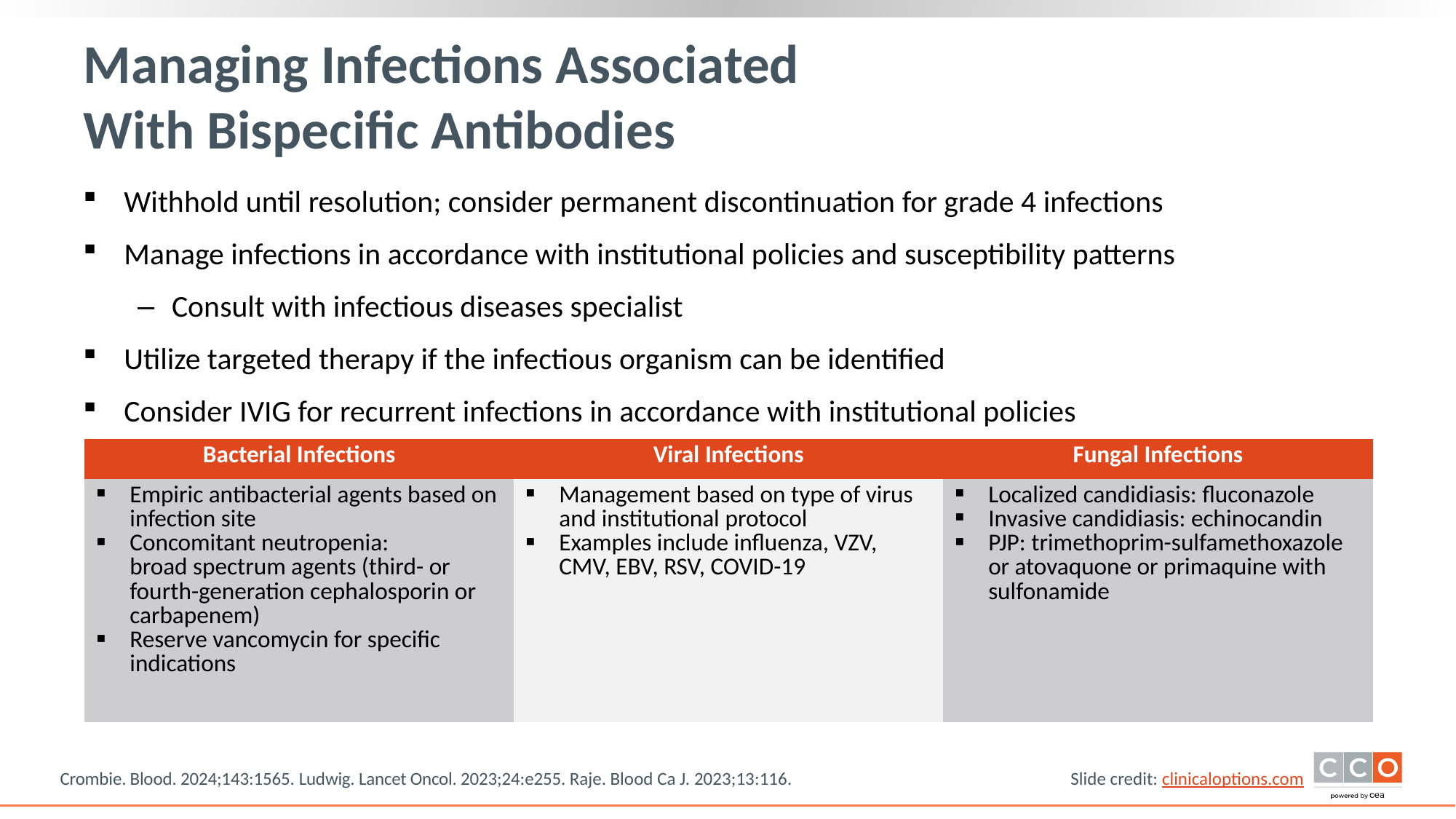

# Managing Infections Associated With Bispecific Antibodies
Withhold until resolution; consider permanent discontinuation for grade 4 infections
Manage infections in accordance with institutional policies and susceptibility patterns
Consult with infectious diseases specialist
Utilize targeted therapy if the infectious organism can be identified
Consider IVIG for recurrent infections in accordance with institutional policies
| Bacterial Infections | Viral Infections | Fungal Infections |
| --- | --- | --- |
| Empiric antibacterial agents based on infection site Concomitant neutropenia: broad spectrum agents (third- or fourth-generation cephalosporin or carbapenem) Reserve vancomycin for specific indications | Management based on type of virus and institutional protocol Examples include influenza, VZV, CMV, EBV, RSV, COVID-19 | Localized candidiasis: fluconazole Invasive candidiasis: echinocandin PJP: trimethoprim-sulfamethoxazole or atovaquone or primaquine with sulfonamide |
Crombie. Blood. 2024;143:1565. Ludwig. Lancet Oncol. 2023;24:e255. Raje. Blood Ca J. 2023;13:116.